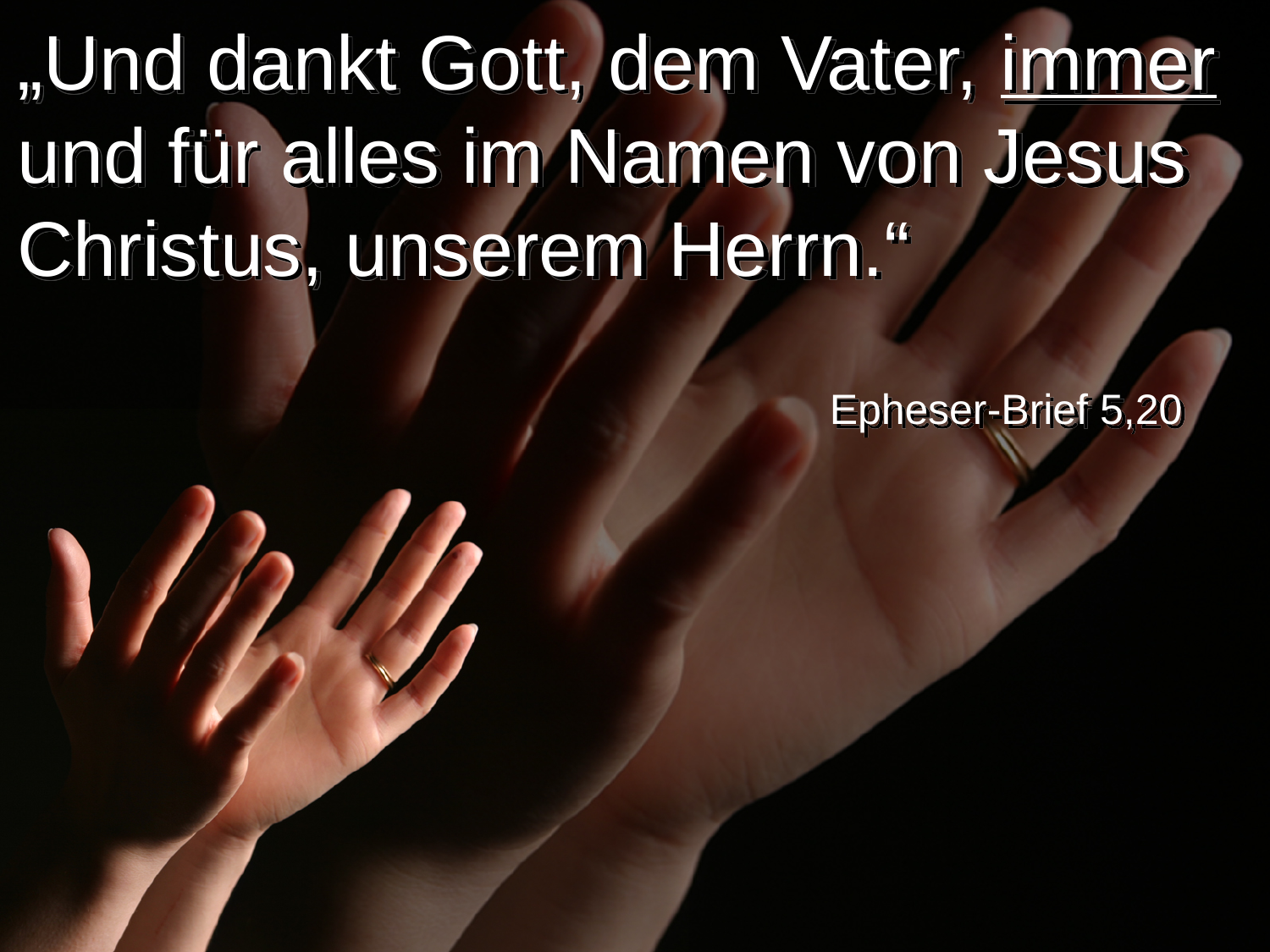

# „Und dankt Gott, dem Vater, immer und für alles im Namen von Jesus Christus, unserem Herrn.“
Epheser-Brief 5,20